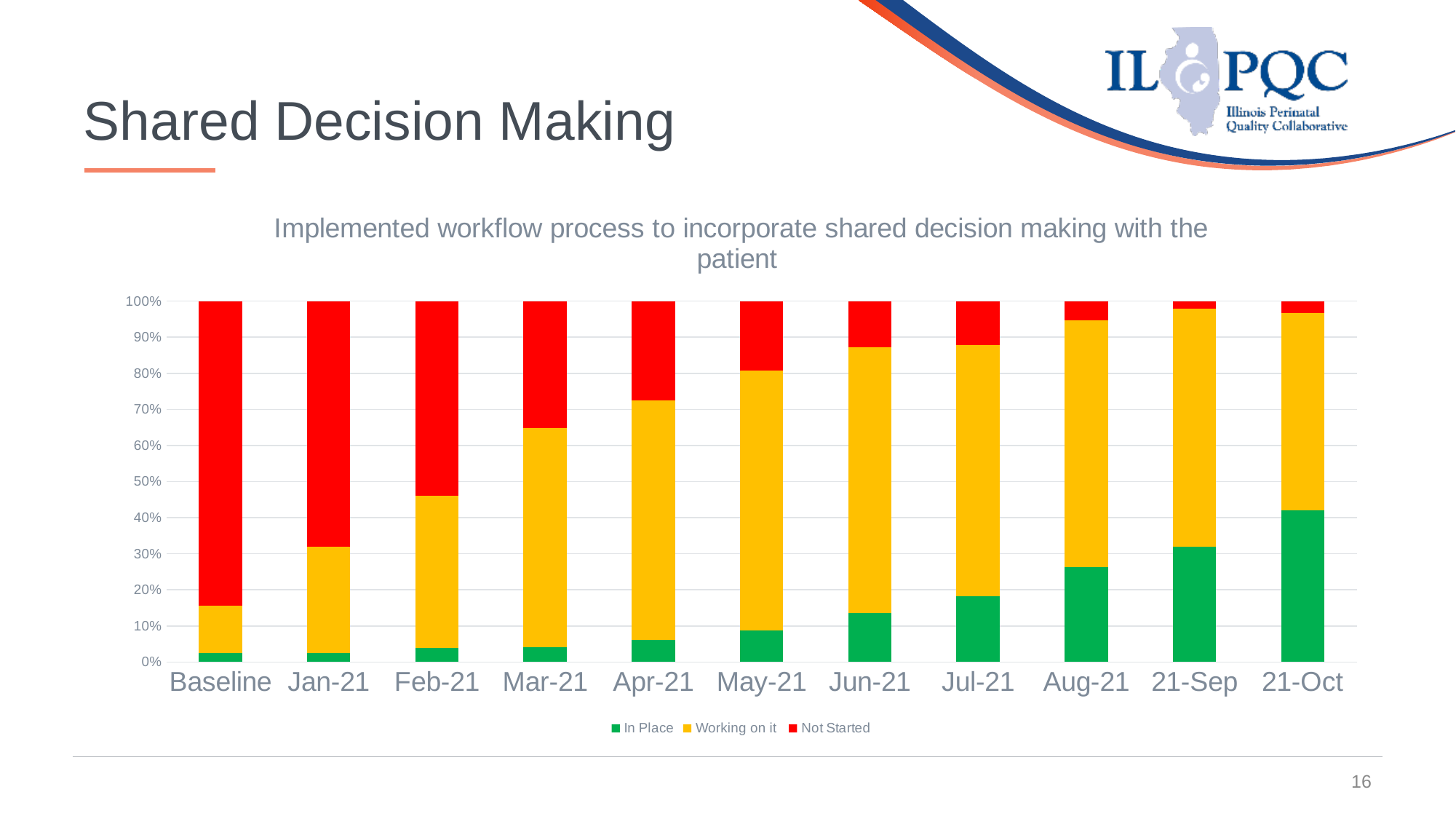

16
# Shared Decision Making

### Chart: Implemented workflow process to incorporate shared decision making with the patient

| Category | In Place | Working on it  | Not Started |
|---|---|---|---|
| Baseline | 2.41 | 13.25 | 84.34 |
| Jan-21 | 2.56 | 29.49 | 67.95 |
| Feb-21 | 3.94 | 42.11 | 53.95 |
| Mar-21 | 4.05 | 60.81 | 35.14 |
| Apr-21 | 6.15 | 66.15 | 27.49 |
| May-21 | 8.77 | 71.43 | 19.05 |
| Jun-21 | 13.56 | 72.88 | 12.56 |
| Jul-21 | 18.18 | 69.7 | 12.12 |
| Aug-21 | 26.32 | 68.42 | 5.26 |
| 21-Sep | 31.91 | 65.96 | 2.13 |
| 21-Oct | 41.94 | 54.84 | 3.22 |